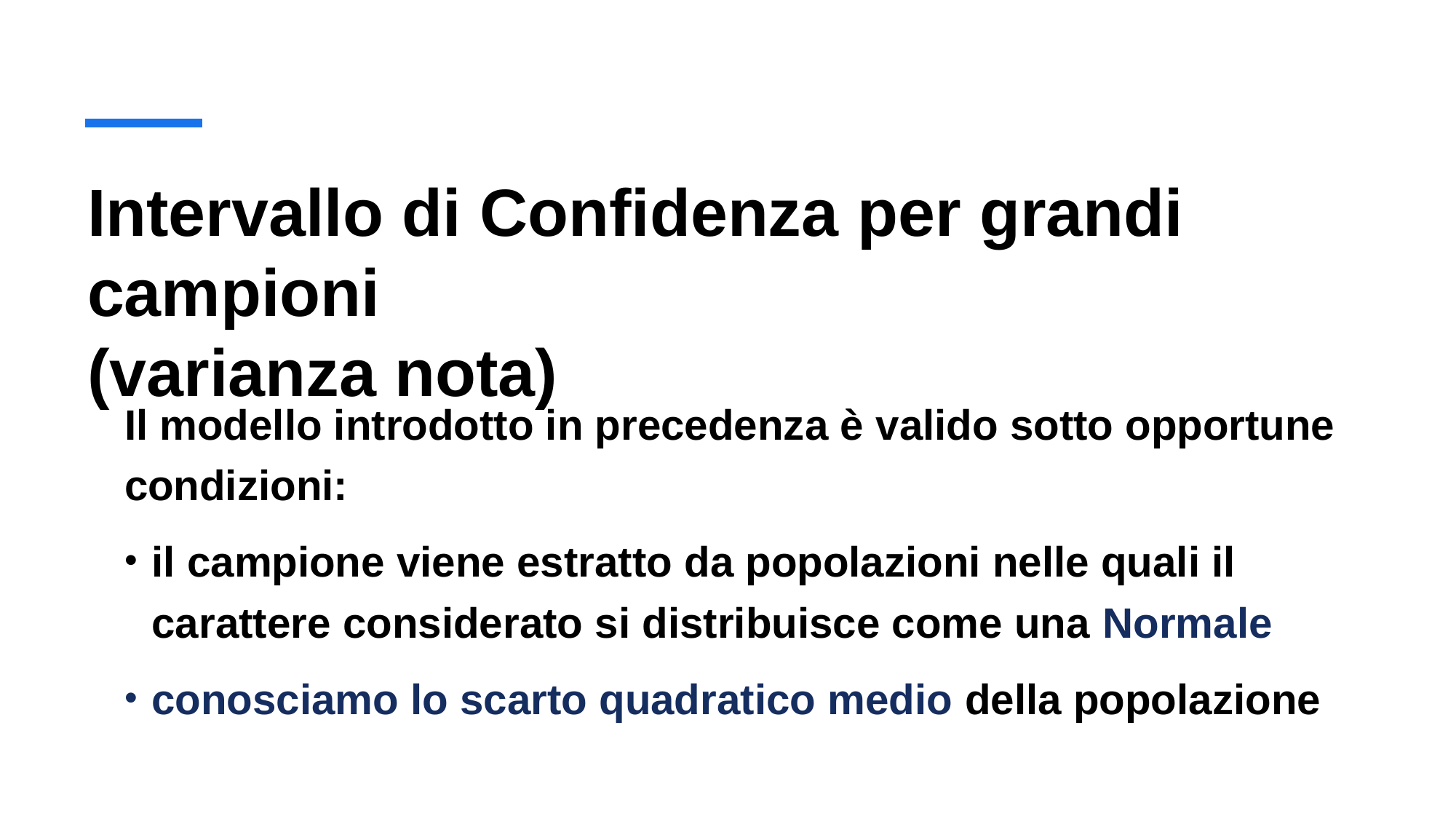

# Intervallo di Confidenza per grandi campioni  (varianza nota)

Il modello introdotto in precedenza è valido sotto opportune condizioni:
il campione viene estratto da popolazioni nelle quali il carattere considerato si distribuisce come una Normale
conosciamo lo scarto quadratico medio della popolazione